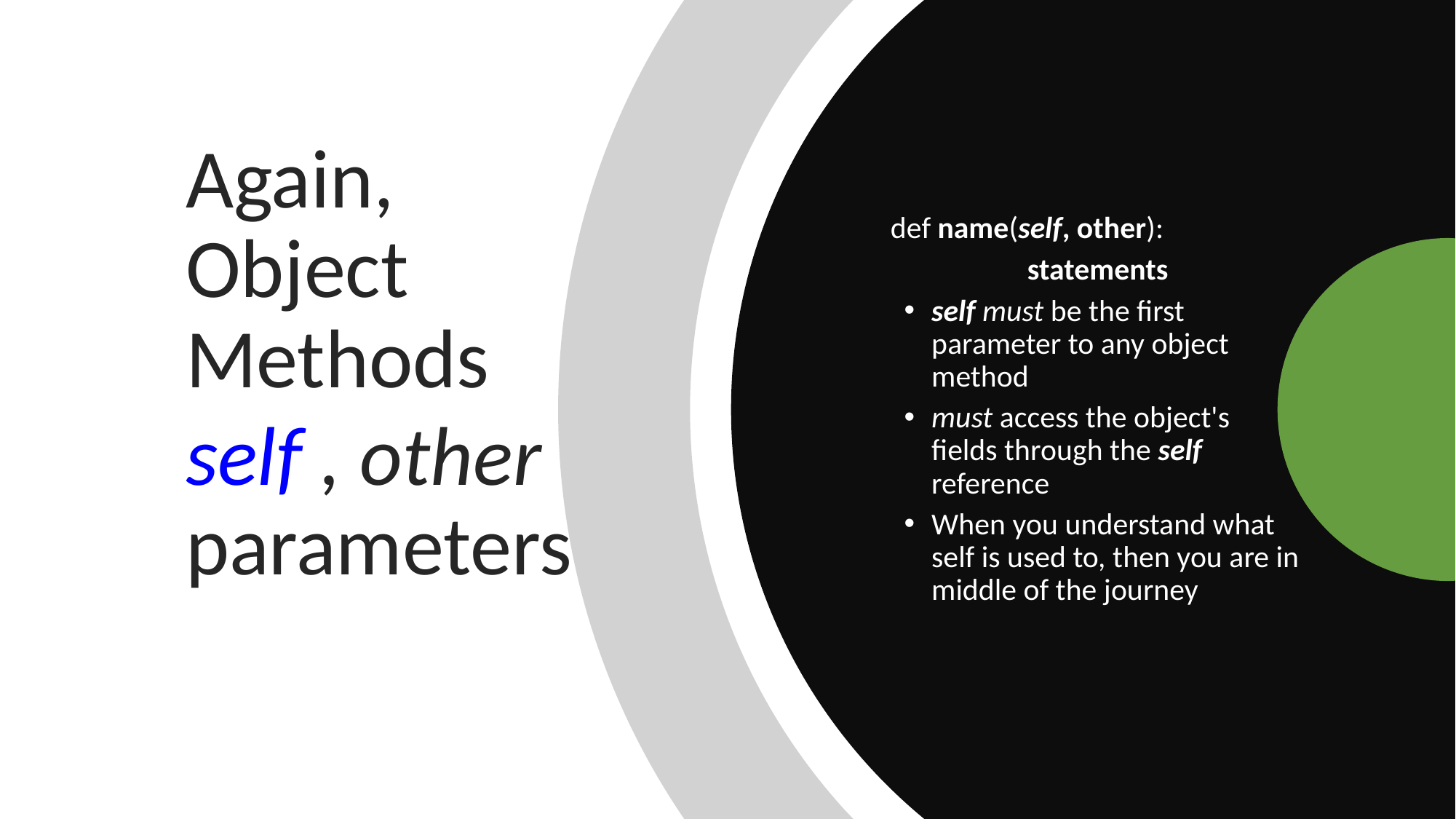

Again, Object Methods
self , other  parameters
def name(self, other):
	    statements
self must be the first parameter to any object method
must access the object's fields through the self reference
When you understand what self is used to, then you are in middle of the journey